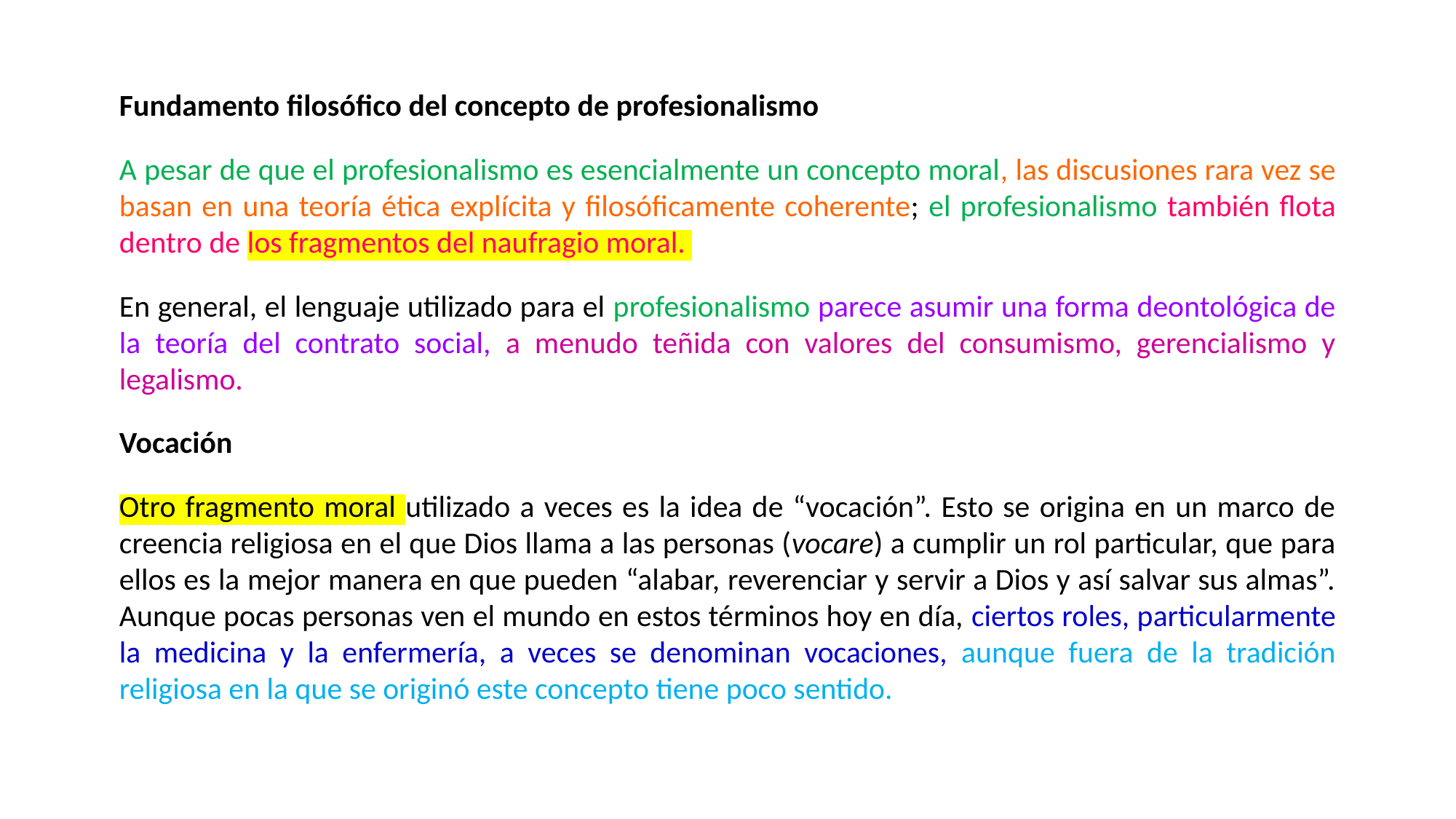

Fundamento filosófico del concepto de profesionalismo
A pesar de que el profesionalismo es esencialmente un concepto moral, las discusiones rara vez se basan en una teoría ética explícita y filosóficamente coherente; el profesionalismo también flota dentro de los fragmentos del naufragio moral.
En general, el lenguaje utilizado para el profesionalismo parece asumir una forma deontológica de la teoría del contrato social, a menudo teñida con valores del consumismo, gerencialismo y legalismo.
Vocación
Otro fragmento moral utilizado a veces es la idea de “vocación”. Esto se origina en un marco de creencia religiosa en el que Dios llama a las personas (vocare) a cumplir un rol particular, que para ellos es la mejor manera en que pueden “alabar, reverenciar y servir a Dios y así salvar sus almas”. Aunque pocas personas ven el mundo en estos términos hoy en día, ciertos roles, particularmente la medicina y la enfermería, a veces se denominan vocaciones, aunque fuera de la tradición religiosa en la que se originó este concepto tiene poco sentido.